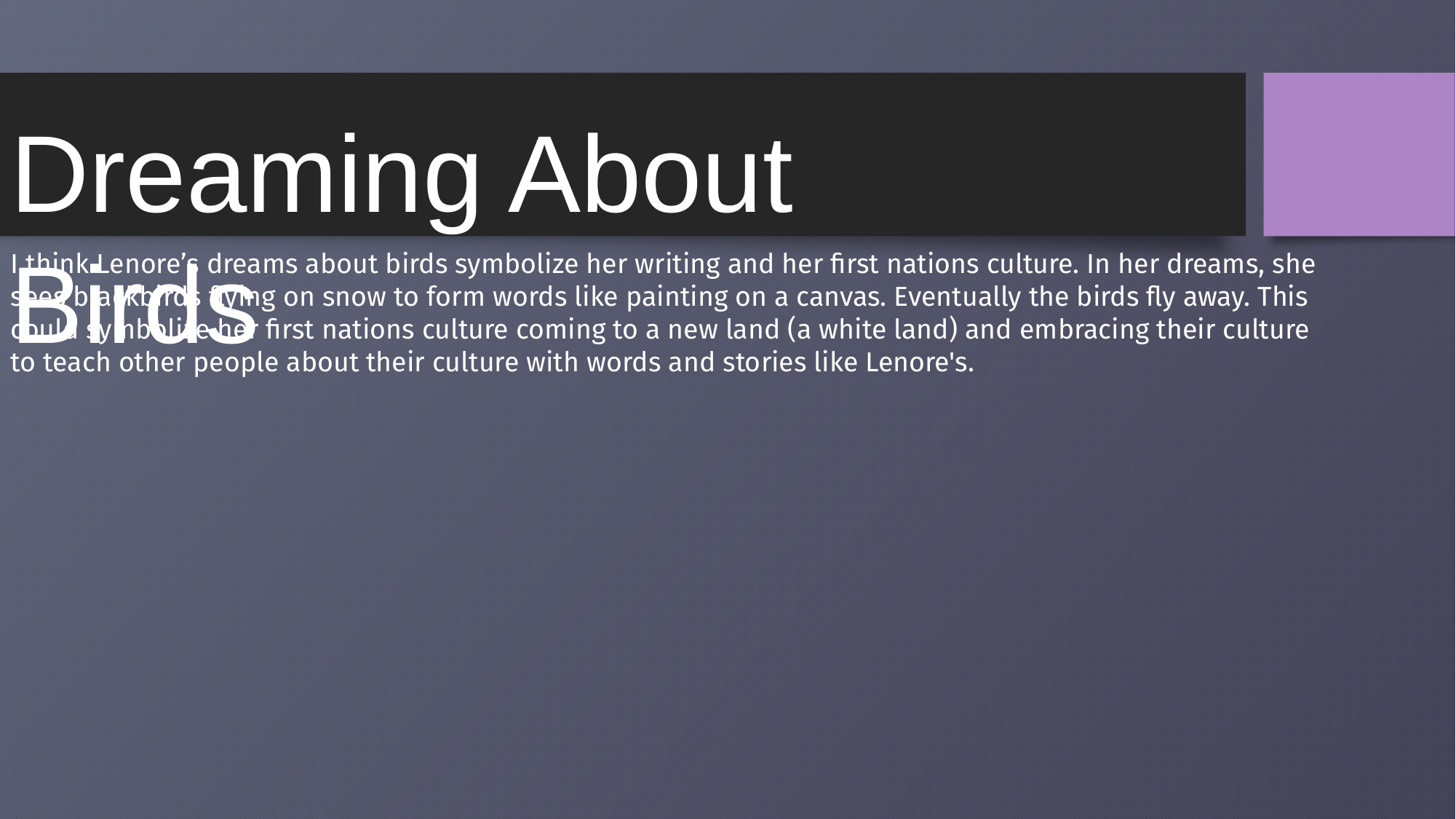

Dreaming About Birds
I think Lenore’s dreams about birds symbolize her writing and her first nations culture. In her dreams, she sees blackbirds flying on snow to form words like painting on a canvas. Eventually the birds fly away. This could symbolize her first nations culture coming to a new land (a white land) and embracing their culture to teach other people about their culture with words and stories like Lenore's.